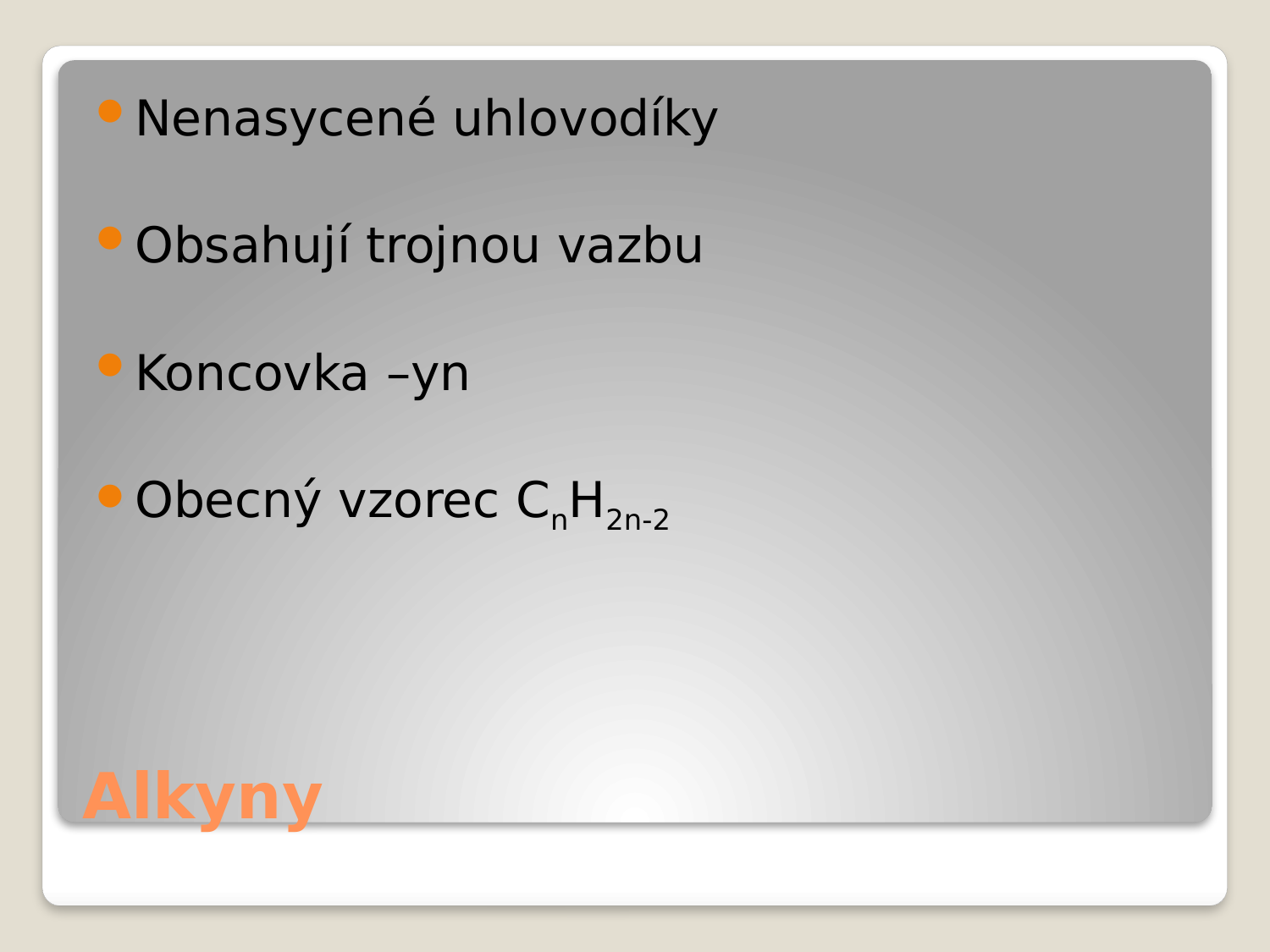

Nenasycené uhlovodíky

Obsahují trojnou vazbu

Koncovka –yn

Obecný vzorec CnH2n-2

# Alkyny